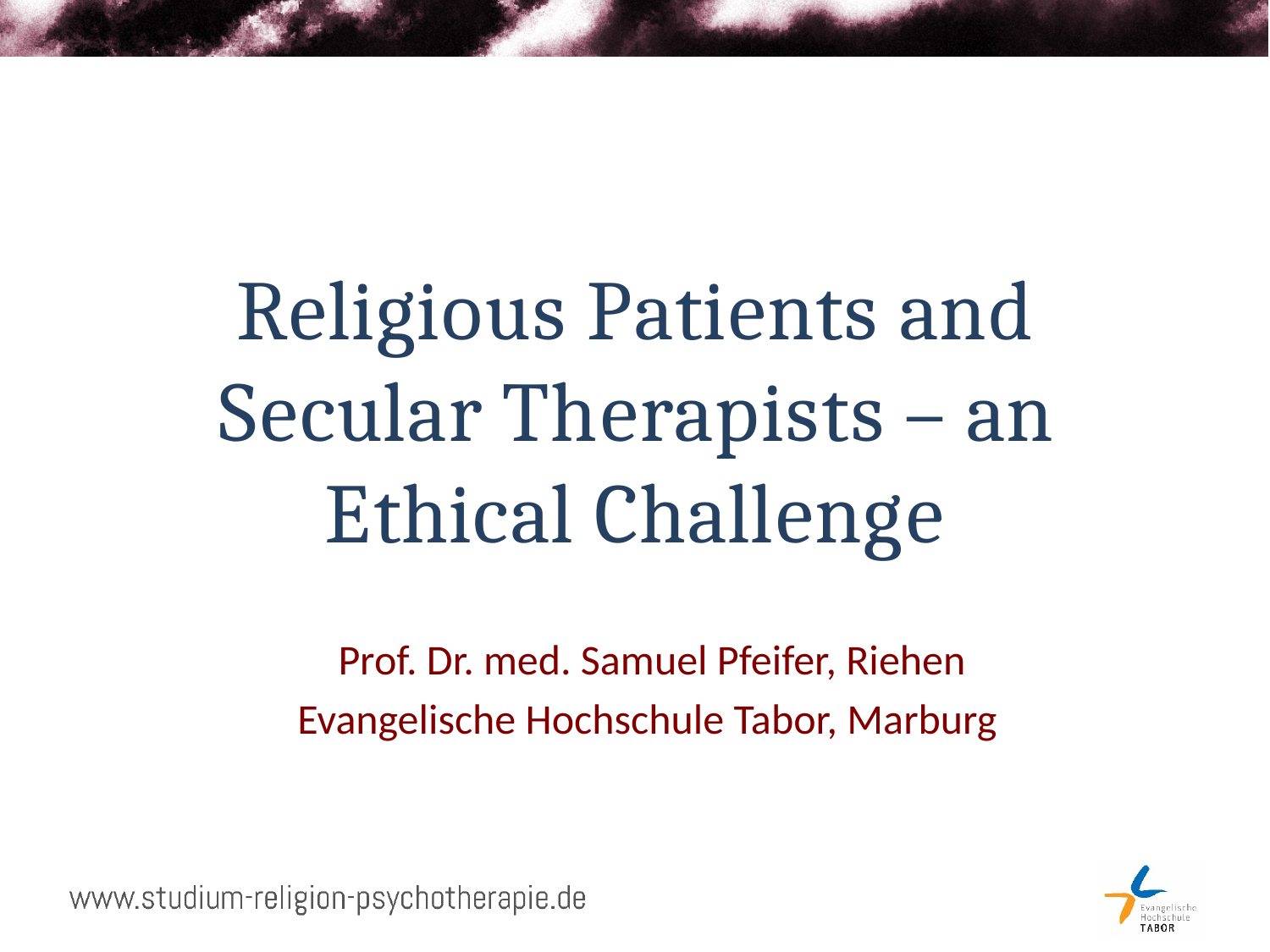

# Religious Patients and Secular Therapists – an Ethical Challenge
Prof. Dr. med. Samuel Pfeifer, Riehen
Evangelische Hochschule Tabor, Marburg